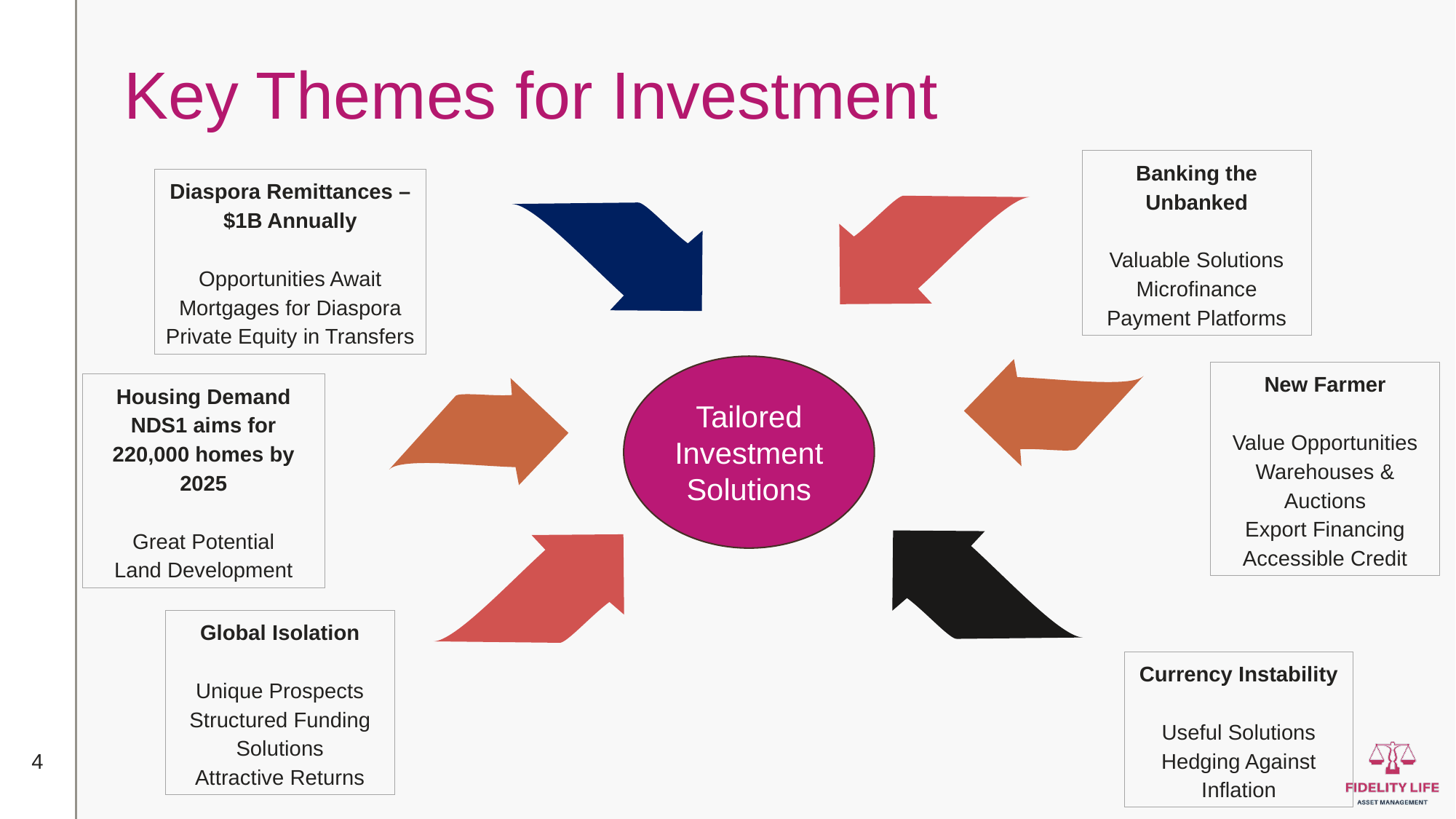

# Key Themes for Investment

Banking the Unbanked

Valuable Solutions
Microfinance
Payment Platforms
Diaspora Remittances – $1B Annually

Opportunities Await
Mortgages for Diaspora
Private Equity in Transfers

Tailored Investment Solutions
New Farmer

Value Opportunities
Warehouses & Auctions
Export Financing
Accessible Credit
Housing Demand
NDS1 aims for 220,000 homes by 2025

Great Potential
Land Development

Global Isolation

Unique Prospects
Structured Funding Solutions
Attractive Returns
Currency Instability

Useful Solutions
Hedging Against Inflation
4